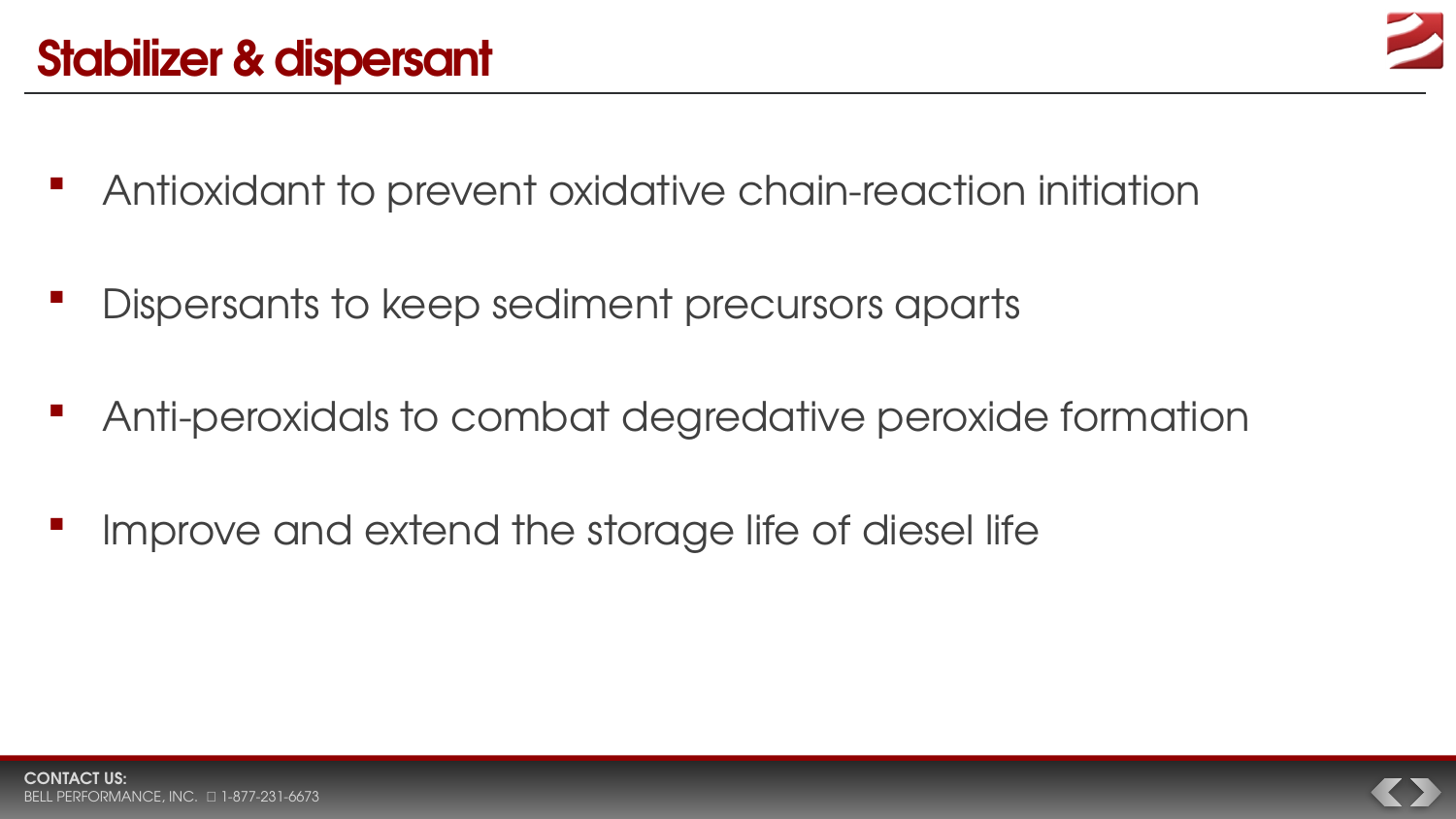

# Stabilizer & dispersant

Antioxidant to prevent oxidative chain-reaction initiation

Dispersants to keep sediment precursors aparts

Anti-peroxidals to combat degredative peroxide formation

Improve and extend the storage life of diesel life